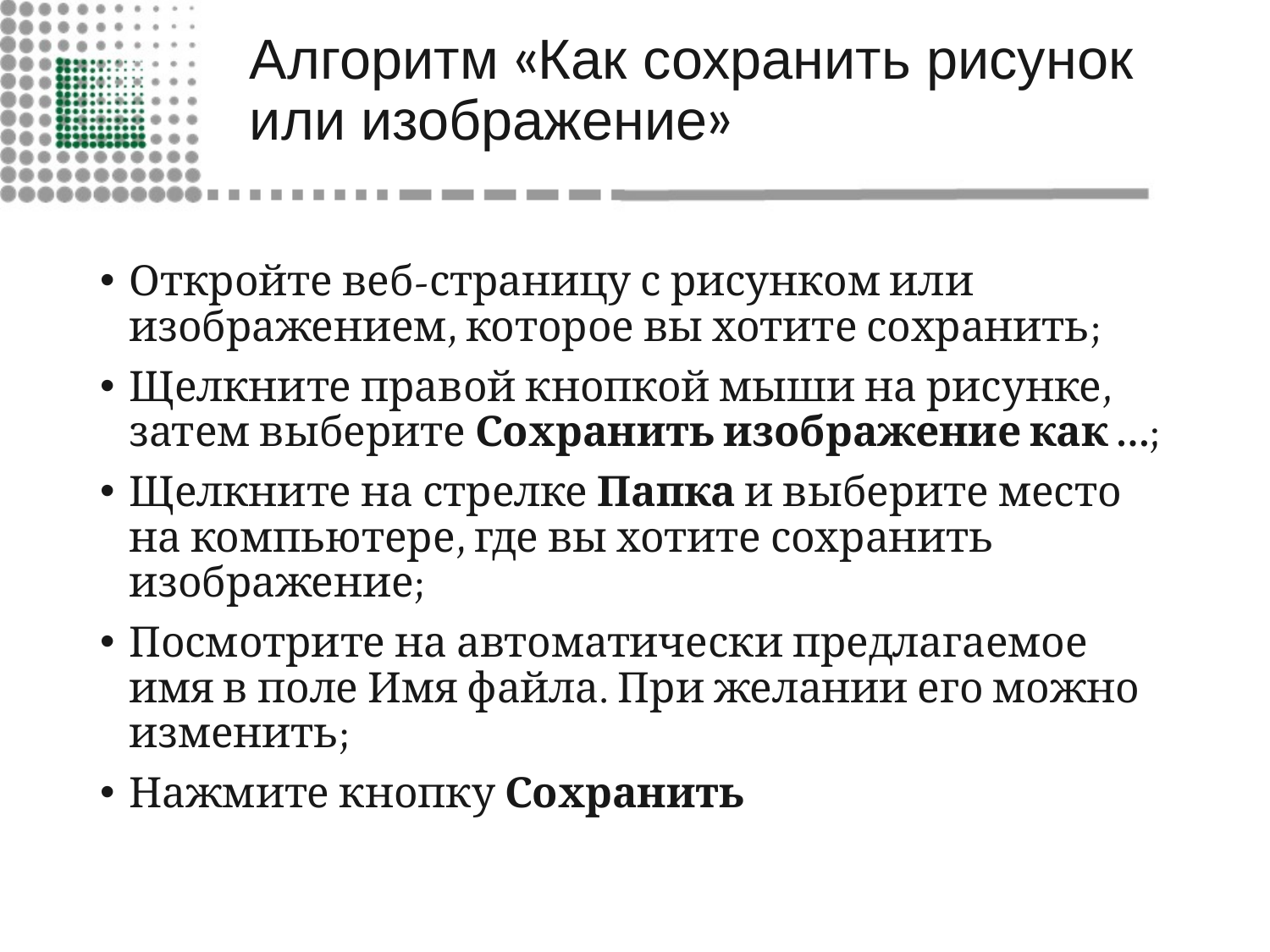

# Алгоритм «Как сохранить рисунок или изображение»
Откройте веб-страницу с рисунком или изображением, которое вы хотите сохранить;
Щелкните правой кнопкой мыши на рисунке, затем выберите Сохранить изображение как …;
Щелкните на стрелке Папка и выберите место на компьютере, где вы хотите сохранить изображение;
Посмотрите на автоматически предлагаемое имя в поле Имя файла. При желании его можно изменить;
Нажмите кнопку Сохранить